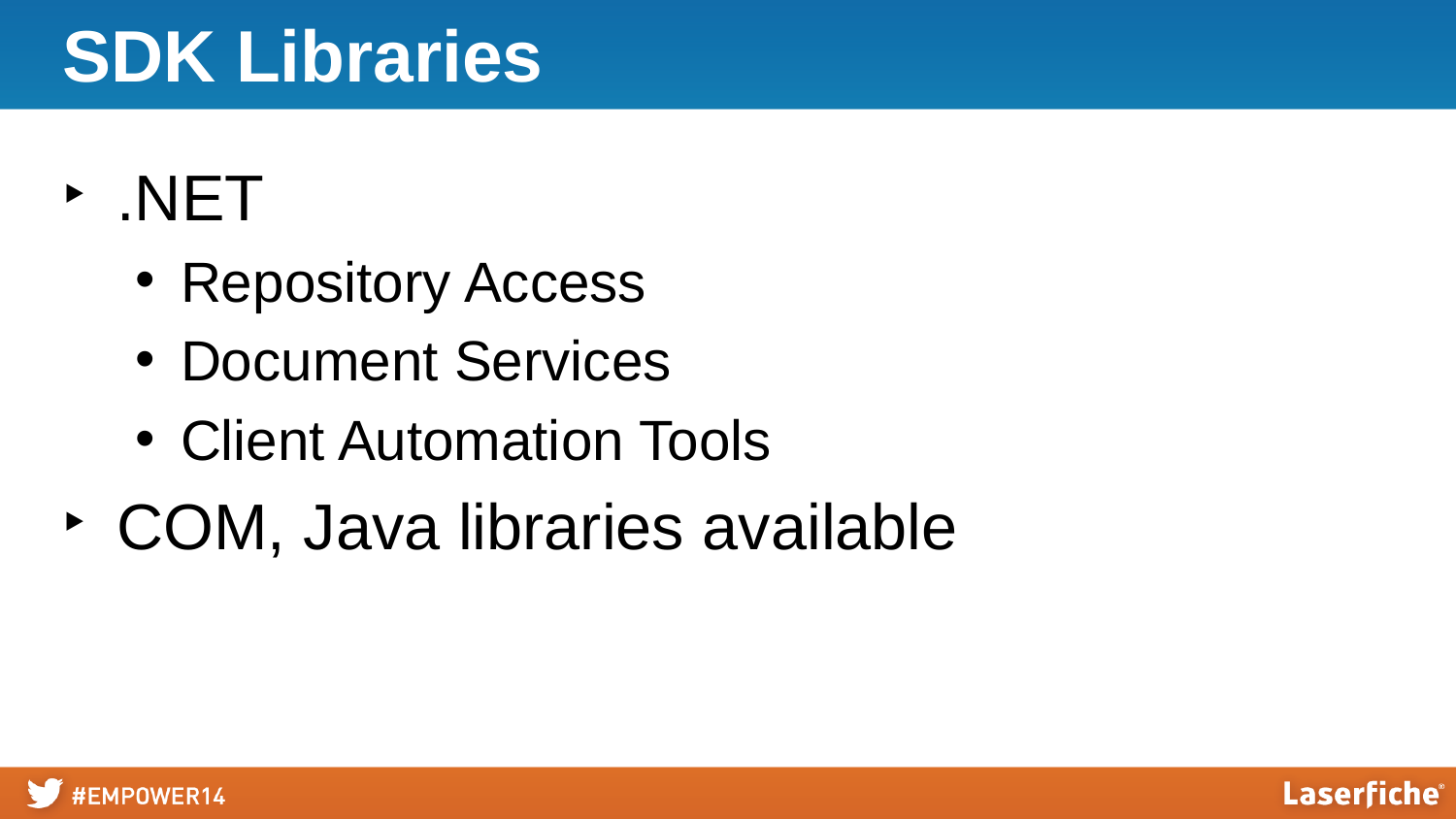

# SDK Libraries
.NET
Repository Access
Document Services
Client Automation Tools
COM, Java libraries available